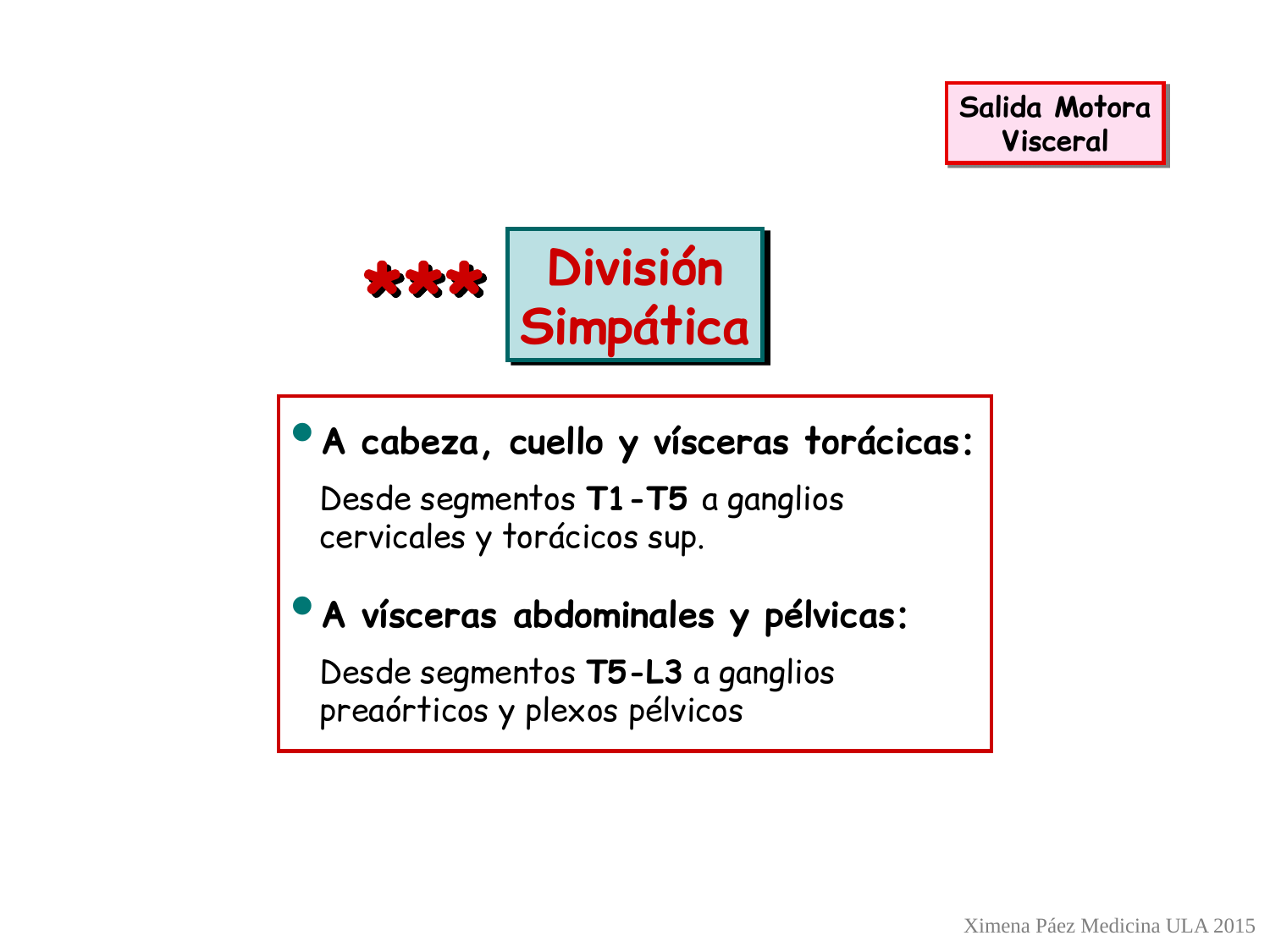

Salida Motora
Visceral
División
Simpática
***

A cabeza, cuello y vísceras torácicas:

   Desde segmentos T1-T5 a ganglios
   cervicales y torácicos sup.

A vísceras abdominales y pélvicas:

   Desde segmentos T5-L3 a ganglios
   preaórticos y plexos pélvicos

Ximena Páez Medicina ULA 2015